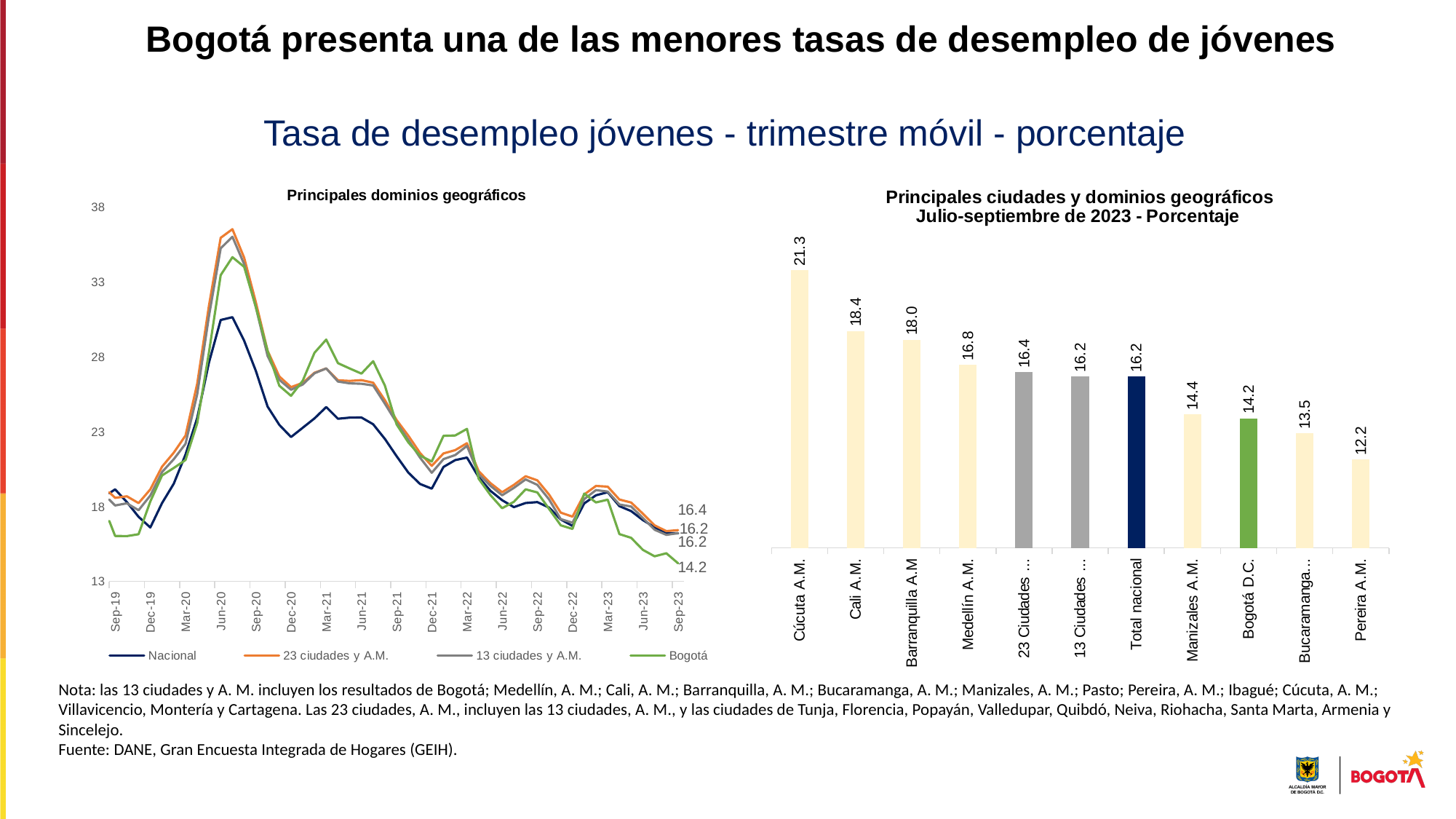

Bogotá presenta una de las menores tasas de desempleo de jóvenes
Tasa de desempleo jóvenes - trimestre móvil - porcentaje

### Chart: Principales ciudades y dominios geográficos
Julio-septiembre de 2023 - Porcentaje

| Category |  |
|---|---|
| Cúcuta A.M. | 21.323 |
| Cali A.M. | 18.388 |
| Barranquilla A.M | 17.976 |
| Medellín A.M. | 16.782 |
| 23 Ciudades A.M. | 16.421 |
| 13 Ciudades A.M. | 16.225 |
| Total nacional | 16.211 |
| Manizales A.M. | 14.397 |
| Bogotá D.C. | 14.21 |
| Bucaramanga A.M. | 13.486 |
| Pereira A.M. | 12.237 |

### Chart: Principales dominios geográficos

| Category | Nacional | 23 ciudades y A.M. | 13 ciudades y A.M. | Bogotá |
|---|---|---|---|---|
| 39142 | 22.08883527816806 | 22.106374112109755 | 21.479371737951666 | 17.651010954055124 |
| 39173 | 20.506807897884592 | 21.23485487013643 | 20.69274982234427 | 17.038697252033266 |
| 39203 | 19.910819525862262 | 20.489083158458893 | 19.90426827766072 | 17.406073771381543 |
| 39234 | 19.488769326362146 | 19.912520927463355 | 19.359793601415134 | 17.130836021888665 |
| 39264 | 19.403521307221947 | 19.365719928887646 | 18.810538096547404 | 17.313970943037248 |
| 39295 | 18.6951495443852 | 19.557146476533223 | 19.195619863219843 | 17.546839663752607 |
| 39326 | 18.70464768890899 | 19.10347153385466 | 18.752006078070657 | 17.555282150799115 |
| 39356 | 18.131015374194025 | 18.471599869127818 | 18.100124931008903 | 17.079549417418466 |
| 39387 | 17.336735375967173 | 17.20721192964887 | 16.65817136414215 | 15.013990686188361 |
| 39417 | 16.789080862300946 | 16.869247695791117 | 16.37082913978637 | 14.97688870477368 |
| 39448 | 18.691933222128494 | 18.28647287481675 | 17.834286320035005 | 16.136236346603113 |
| 39479 | 20.417557806565785 | 20.258273586734386 | 19.89906315407533 | 18.241978289431223 |
| 39508 | 21.42611810315063 | 21.830595809341684 | 21.42182445034952 | 19.53427006606419 |
| 39539 | 20.470566775645317 | 21.33404626062158 | 20.912000292449783 | 18.84533614238645 |
| 39569 | 19.781673678184927 | 21.240844338493684 | 20.824359265777765 | 18.48938843787637 |
| 39600 | 19.67776175563171 | 20.83550909769258 | 20.343113628621754 | 17.307228513176305 |
| 39630 | 19.947484062596775 | 21.088182866591268 | 20.619238150136766 | 17.68659508090388 |
| 39661 | 20.163481293183157 | 20.46822770301357 | 19.97021358873969 | 17.450841798616963 |
| 39692 | 19.93309240153165 | 20.026140285911016 | 19.587612198784786 | 17.333913403496084 |
| 39722 | 18.65269743829 | 19.166643788336717 | 18.621997315052376 | 16.440666955813644 |
| 39753 | 18.628610461186547 | 18.96552875347331 | 18.4299656885695 | 15.768872378774097 |
| 39783 | 18.44000278512207 | 18.729877547016113 | 18.180655875840593 | 15.50606976071739 |
| 39814 | 20.948223774947323 | 20.832568314588737 | 20.48282145091768 | 17.090851871427414 |
| 39845 | 21.496224204196 | 22.38392122952992 | 22.147101452052688 | 19.45059965902213 |
| 39873 | 22.29997399540937 | 23.775104815979102 | 23.621232530280693 | 21.37904941478791 |
| 39904 | 21.1120976477404 | 22.825748823493935 | 22.614505658026427 | 21.13147421553728 |
| 39934 | 20.705830318984162 | 21.99200565784332 | 21.776893769217722 | 20.192189394075957 |
| 39965 | 20.25442272518404 | 21.810149302495393 | 21.64609450848457 | 19.593350648884627 |
| 39995 | 20.325184672874304 | 21.424954072074772 | 21.28416833988796 | 18.80939827155885 |
| 40026 | 20.191525861075522 | 21.485890986037777 | 21.38808808947175 | 18.386941756520862 |
| 40057 | 20.56779614591972 | 21.21271537919696 | 21.121828690910945 | 18.15673783118558 |
| 40087 | 19.970479218810404 | 21.235410280707807 | 21.217221650004024 | 18.008111493122232 |
| 40118 | 19.89596227100316 | 20.979473734230293 | 20.950337796934683 | 18.281777069829094 |
| 40148 | 19.537257525891086 | 20.80914875306264 | 20.68300565908923 | 18.208975713343825 |
| 40179 | 21.382313298424698 | 22.355419822600105 | 22.188971769103297 | 20.477982429054016 |
| 40210 | 21.817242649915556 | 22.83464308906213 | 22.63256241899214 | 20.70238008615844 |
| 40238 | 22.280011352287136 | 23.213552194745663 | 23.094018085001036 | 21.14209952848713 |
| 40269 | 21.468375765255583 | 22.03924906441242 | 21.956394108649757 | 20.058554597997055 |
| 40299 | 21.64702436137897 | 22.130943906547042 | 22.132797822675556 | 20.64235593797188 |
| 40330 | 21.430009846305552 | 22.194970190187078 | 22.238998726769374 | 20.946930895441906 |
| 40360 | 21.293624630916362 | 22.567686981371843 | 22.59140704505248 | 21.260327894230965 |
| 40391 | 20.659073154995543 | 22.151421023595514 | 22.10642995867045 | 19.62230856902002 |
| 40422 | 19.705122265334712 | 21.244454699796037 | 21.168216365705852 | 17.993693139685334 |
| 40452 | 18.074593990340055 | 19.879821836404407 | 19.682935124315044 | 14.932639250226067 |
| 40483 | 18.15118316659698 | 19.284049029232346 | 18.9734899617455 | 14.231952614743074 |
| 40513 | 18.783206086308702 | 19.635531661236914 | 19.22077493138421 | 14.602893117679653 |
| 40544 | 20.779701143982766 | 21.3138195590164 | 20.952292576928315 | 16.471087819108362 |
| 40575 | 21.94632569393353 | 22.68711448512633 | 22.401493211684663 | 18.708159779976818 |
| 40603 | 21.91731476911 | 22.865122038416487 | 22.624746864146417 | 19.433850767612974 |
| 40634 | 20.718397506227422 | 21.38212826330727 | 21.06113762678989 | 17.955477107655856 |
| 40664 | 19.671364701649114 | 20.388738657187645 | 20.064396906605666 | 16.506285933039784 |
| 40695 | 19.93973605943748 | 20.41966805162135 | 20.116732985739503 | 16.197328343256952 |
| 40725 | 19.921253564512497 | 20.144514450834492 | 19.91088860163468 | 16.465530898519084 |
| 40756 | 19.593860214151864 | 19.597706520106744 | 19.31284668698294 | 15.494480703361502 |
| 40787 | 18.428968702353536 | 18.42566883390401 | 18.049594488469666 | 13.05512563012826 |
| 40817 | 17.092740970396626 | 18.11892633962841 | 17.753281586953147 | 12.615873863571956 |
| 40848 | 16.423297623755083 | 18.145924680718814 | 17.83708856705243 | 12.783970529279568 |
| 40878 | 16.82353884640003 | 19.0302581791739 | 18.89090298509475 | 16.069874547897133 |
| 40909 | 18.682232300458026 | 20.49585180796885 | 20.35219775677527 | 17.916036975389474 |
| 40940 | 19.995538924847807 | 21.39849805165796 | 21.25274405082048 | 19.792675436592138 |
| 40969 | 20.208660700781422 | 21.04601062630697 | 20.766644348247873 | 18.133182689370916 |
| 41000 | 19.504577868354207 | 20.018773853413087 | 19.717411984294884 | 16.432909167368415 |
| 41030 | 18.512555186035282 | 19.463637586798054 | 19.248508003605412 | 15.552942518173102 |
| 41061 | 18.328775160900747 | 19.785008380315578 | 19.681108149210086 | 16.39410852361026 |
| 41091 | 18.54186881979753 | 19.981141654893136 | 19.93705125042267 | 17.671967460410997 |
| 41122 | 18.330607692900962 | 19.771891458658963 | 19.64738232310113 | 17.055890175360346 |
| 41153 | 18.112127831097023 | 19.21387989084753 | 18.987608529991682 | 16.592855214853667 |
| 41183 | 16.823458515972302 | 18.710399142392582 | 18.492971431240615 | 15.078850156831658 |
| 41214 | 16.6666080695554 | 18.403186474619442 | 18.219829962660224 | 15.117713918218708 |
| 41244 | 16.874816252023656 | 18.371722061782563 | 18.257286129903953 | 15.291621861200525 |
| 41275 | 18.508770398563858 | 19.49581990246968 | 19.36995841903279 | 16.69203111930392 |
| 41306 | 19.545334521234487 | 20.32897068872995 | 20.193843339534446 | 17.2815429731871 |
| 41334 | 19.688862310860262 | 20.898083144622515 | 20.712994929239777 | 16.823854006232565 |
| 41365 | 18.6499925188103 | 19.723899927949738 | 19.510246976776376 | 15.177638624637124 |
| 41395 | 17.712682059149817 | 18.923133623920787 | 18.694487752237464 | 14.493824167732045 |
| 41426 | 17.3258342968136 | 18.862174456450234 | 18.680688907303082 | 15.4616477218838 |
| 41456 | 17.23190079867343 | 18.44028313138397 | 18.206166354427186 | 15.503109782574526 |
| 41487 | 17.111226751077734 | 18.40126176417739 | 18.138116018843657 | 15.784901557377468 |
| 41518 | 16.741716839642823 | 17.78129430875784 | 17.488644395386306 | 14.575122126327006 |
| 41548 | 15.543472951017629 | 17.3092001926311 | 17.017761722533916 | 14.611314243454851 |
| 41579 | 14.826038371683303 | 16.50726954108763 | 16.213863145931317 | 13.640210231930924 |
| 41609 | 14.566006378886156 | 16.14363612051973 | 15.825994522729761 | 13.40169189040422 |
| 41640 | 16.33301753325075 | 17.96592543953931 | 17.662679919876418 | 14.380982156670557 |
| 41671 | 17.734467948879228 | 19.18179634774816 | 18.891122506972177 | 15.556307934643055 |
| 41699 | 18.648142497426207 | 20.0374530588863 | 19.82156472061366 | 16.790604774999625 |
| 41730 | 17.711053226360534 | 18.385327370078137 | 18.111674072533482 | 15.175614176656019 |
| 41760 | 16.515196488996892 | 17.995387160710887 | 17.73527173810625 | 14.91777756012585 |
| 41791 | 16.130655586992706 | 17.741087048225694 | 17.449114941597113 | 14.2447058578352 |
| 41821 | 16.41451573091494 | 18.174059382776537 | 17.97943524528859 | 15.51672335577198 |
| 41852 | 16.918340585067153 | 18.05483467655338 | 17.843106275694538 | 16.000123807099765 |
| 41883 | 16.39666474910325 | 17.423655180211263 | 17.196520014315407 | 15.277495395871302 |
| 41913 | 15.3357232050868 | 16.799005837594486 | 16.56991481426159 | 13.920217116086878 |
| 41944 | 14.6577030949601 | 16.356285416630104 | 16.11175689797134 | 12.677238939013666 |
| 41974 | 14.936123964190392 | 16.367496738388 | 16.09473232135094 | 12.885609277072179 |
| 42005 | 15.690283153291004 | 17.39190889728616 | 17.122865970053468 | 13.77171071784301 |
| 42036 | 16.598605551322766 | 17.964017291841053 | 17.679503613125014 | 14.02671041632374 |
| 42064 | 16.79968441150479 | 18.557026110734462 | 18.325206791947657 | 13.893552771932782 |
| 42095 | 16.658904549990694 | 18.124408054980734 | 17.89176748696829 | 13.692154618684762 |
| 42125 | 16.363107449197454 | 17.9259698990772 | 17.77399971273028 | 13.684473486575627 |
| 42156 | 15.8950975088454 | 17.57938012315957 | 17.41660049666213 | 14.329640066828444 |
| 42186 | 15.890517677219595 | 16.988689372470127 | 16.829108479055716 | 14.153633161546997 |
| 42217 | 16.01341024075755 | 16.76938859108006 | 16.689396603714528 | 14.506756456464071 |
| 42248 | 16.11161358253061 | 16.317353549404974 | 16.276522820472028 | 13.829376974893542 |
| 42278 | 15.384232837607904 | 16.234735040409966 | 16.15345440157731 | 14.065160019375972 |
| 42309 | 14.354712685464369 | 15.650283185796779 | 15.44155168236796 | 13.451605678798058 |
| 42339 | 14.247473138979908 | 15.765399785709228 | 15.518953858621346 | 13.870415158783192 |
| 42370 | 16.495104829620296 | 18.234424338311545 | 18.185181519501125 | 17.233142925428428 |
| 42401 | 17.82631803663391 | 19.14746917696607 | 19.046664701496734 | 17.89915588551832 |
| 42430 | 18.685727676411403 | 19.61638667274007 | 19.44321802057985 | 17.507764076973235 |
| 42461 | 17.149389048246434 | 17.359756543677797 | 16.954274412107637 | 13.942721059141173 |
| 42491 | 16.71765595603178 | 17.04222078397818 | 16.663469546728038 | 13.460024320190877 |
| 42522 | 16.539942369478556 | 16.974554977691003 | 16.59707481336116 | 13.420320204276345 |
| 42552 | 17.202243017415558 | 17.81811700623884 | 17.521721920441014 | 15.048339462059596 |
| 42583 | 16.854838372801595 | 17.822165332427414 | 17.509140988137727 | 15.119954569031268 |
| 42614 | 16.31680573925076 | 17.47726745579718 | 17.190408838311498 | 15.482941217555709 |
| 42644 | 15.16192494982348 | 16.599481485770458 | 16.26322206351822 | 14.390517797262149 |
| 42675 | 14.80445300356884 | 16.293157130185282 | 16.00434018879861 | 14.54368068330822 |
| 42705 | 15.247340714596017 | 16.7905370974913 | 16.562024968945856 | 15.157309209416592 |
| 42736 | 16.682518841953602 | 18.661392077182313 | 18.52689450366022 | 17.040976793858867 |
| 42767 | 17.951486926983574 | 19.80999497770303 | 19.636276172778857 | 18.084497260215194 |
| 42795 | 18.23366900673716 | 20.132164016051178 | 20.009719774283244 | 19.08589663158462 |
| 42826 | 17.1679161222497 | 18.941661541525136 | 18.7503527786344 | 17.984254912494364 |
| 42856 | 16.635896260019198 | 18.491712823415998 | 18.307078357364 | 17.909182283915936 |
| 42887 | 16.359973955730794 | 18.79218847427643 | 18.599471748883246 | 18.02977335858598 |
| 42917 | 16.749262472716982 | 19.135692158881128 | 19.01367668175139 | 18.85829255500657 |
| 42948 | 16.59895186194259 | 19.397447114938352 | 19.28735805643174 | 18.613860069588956 |
| 42979 | 16.97962823898043 | 19.330548167682572 | 19.27075230790473 | 18.267216646985357 |
| 43009 | 16.27889499337547 | 18.54862212966884 | 18.46874115306121 | 16.216544718773434 |
| 43040 | 16.23772794106978 | 18.132529711027196 | 18.144638257935767 | 15.871921010820156 |
| 43070 | 15.649806382262193 | 17.37234010809836 | 17.276328843200197 | 15.14369600658153 |
| 43101 | 17.679904808831783 | 19.36237624437754 | 19.275417880877452 | 17.895563784432326 |
| 43132 | 18.57661409613506 | 20.123314106576125 | 19.967858898283534 | 18.724022429746302 |
| 43160 | 19.48024354949399 | 21.012840340710127 | 20.904328207912176 | 19.85555283374889 |
| 43191 | 17.781353379036645 | 19.450121276988053 | 19.25334869275307 | 17.813687883610665 |
| 43221 | 17.38653556384757 | 19.018411242094427 | 18.802855573667244 | 17.827101843845707 |
| 43252 | 16.785425342821974 | 18.607507280501068 | 18.362598053985362 | 17.324997309942088 |
| 43282 | 17.230826857624717 | 18.74703571708565 | 18.557660122719863 | 17.89192657368274 |
| 43313 | 16.904526257496812 | 18.386145138472568 | 18.173836081311396 | 17.05573122467554 |
| 43344 | 16.991482400946843 | 18.423475805521228 | 18.113792824716324 | 16.500079325266146 |
| 43374 | 16.732111645920952 | 18.508216493511988 | 18.26503463865273 | 16.88350903883966 |
| 43405 | 16.83428553630332 | 18.97907825575468 | 18.773249025882784 | 17.5301341412681 |
| 43435 | 17.142540548864158 | 18.839249304017848 | 18.663878347038544 | 16.75402306188461 |
| 43466 | 18.743030442105244 | 20.26018805940776 | 20.002886965869177 | 18.726979705645093 |
| 43497 | 19.619611036273113 | 20.981249947979613 | 20.68092619582831 | 20.126934642503425 |
| 43525 | 20.247469721685476 | 21.749637407952953 | 21.465503838467278 | 21.997461375738013 |
| 43556 | 19.298850908960986 | 21.04367768033178 | 20.724692871153007 | 20.222453333589645 |
| 43586 | 18.947766806851444 | 20.677245775560497 | 20.398756826756422 | 19.061416080822685 |
| 43617 | 17.94952095672056 | 20.28439228910961 | 19.958954873548844 | 18.848086328020724 |
| 43647 | 18.35533529500413 | 19.449581513439355 | 19.047935739640398 | 18.473255967994447 |
| 43678 | 18.624623030698846 | 19.332856345756895 | 18.856978142635036 | 18.038793745572537 |
| 43709 | 19.144005047384066 | 18.575797541618705 | 18.06812144312341 | 16.033900803344658 |
| 43739 | 18.294581914973694 | 18.678960545193814 | 18.21176016994698 | 16.022068594324594 |
| 43770 | 17.311869705757644 | 18.22841226131024 | 17.749396543336886 | 16.150676761995385 |
| 43800 | 16.599522882905838 | 19.141860966463064 | 18.73096863868609 | 18.331962604098358 |
| 43831 | 18.226208879315966 | 20.657703451999772 | 20.298945736170726 | 20.07174044401244 |
| 43862 | 19.52092987151915 | 21.591789704010935 | 21.155755682818736 | 20.571117639196366 |
| 43891 | 21.463353364587025 | 22.732600513739143 | 22.182079407977877 | 21.103722583801396 |
| 43922 | 23.912404679537268 | 26.204556596366068 | 25.502829247264213 | 23.562712740123786 |
| 43952 | 27.614791153753394 | 31.407079759772234 | 30.71520102217583 | 28.28894245067623 |
| 43983 | 30.451412494966124 | 35.93862408148512 | 35.235112353204336 | 33.447874927465215 |
| 44013 | 30.638520967951 | 36.51152551937448 | 36.00600891996517 | 34.64413604794318 |
| 44044 | 29.064997456417117 | 34.60670705654372 | 34.174906516762086 | 33.999699775776584 |
| 44075 | 27.053983557590044 | 31.6327298209266 | 31.302849890578777 | 31.322197765818455 |
| 44105 | 24.67533286284844 | 28.401509428591737 | 28.05588529434121 | 28.392006294133388 |
| 44136 | 23.450585301076647 | 26.685138639700767 | 26.460345752279537 | 26.064046419912046 |
| 44166 | 22.63737722141599 | 25.968602694698824 | 25.795789842399515 | 25.388208437414487 |
| 44197 | 23.258710768239485 | 26.255808154222315 | 26.14844514512108 | 26.40373718380065 |
| 44228 | 23.879673891790482 | 26.931644542872412 | 26.896562832826042 | 28.26430901482339 |
| 44256 | 24.641009736684914 | 27.216426568062673 | 27.216278485501178 | 29.14224861411053 |
| 44287 | 23.85679205588909 | 26.425309792892165 | 26.341067563982634 | 27.57154200940152 |
| 44317 | 23.9303550490185 | 26.386498246371854 | 26.222253048983212 | 27.21401651894221 |
| 44348 | 23.939594803684898 | 26.435588195921884 | 26.194630573561344 | 26.87324476681368 |
| 44378 | 23.490297726704686 | 26.267789574085498 | 26.081685966307216 | 27.702180652211332 |
| 44409 | 22.51213481123263 | 25.098750289446524 | 24.865572005256446 | 26.072599856917023 |
| 44440 | 21.3573979219792 | 23.768515142043483 | 23.5902429460292 | 23.477636724715477 |
| 44470 | 20.26154245397938 | 22.726549426434463 | 22.440230726252974 | 22.27569586359347 |
| 44501 | 19.503380031150026 | 21.570985907018596 | 21.259170369597413 | 21.396278742419888 |
| 44531 | 19.191540295699255 | 20.713069194424566 | 20.250053747466318 | 21.004599092183543 |
| 44562 | 20.64020912699183 | 21.540421375315223 | 21.162384420565868 | 22.716807595606063 |
| 44593 | 21.097122190483116 | 21.76306246653662 | 21.434447122816426 | 22.739932331736906 |
| 44621 | 21.266800341363325 | 22.22312753010406 | 22.04511214527104 | 23.179161309157767 |
| 44652 | 19.95691558670684 | 20.355515543811865 | 20.156239298415628 | 19.85049605715164 |
| 44682 | 19.04626371871849 | 19.56052426977904 | 19.379097874297237 | 18.763812912428097 |
| 44713 | 18.418425338454412 | 18.951022639037237 | 18.74805694560246 | 17.885968266771652 |
| 44743 | 17.957405293335253 | 19.4434045718891 | 19.243676425957513 | 18.313746624722004 |
| 44774 | 18.233812702214802 | 20.02124236676337 | 19.806903437824683 | 19.146338572830018 |
| 44805 | 18.293496 | 19.744168 | 19.444825 | 18.938425 |
| 44835 | 17.929023 | 18.799088 | 18.47645 | 17.8412 |
| 44866 | 17.136928 | 17.588741 | 17.155423 | 16.74378 |
| 44896 | 16.69924 | 17.323137 | 16.918187 | 16.503534 |
| 44927 | 18.206862 | 18.80072 | 18.490135 | 18.862261 |
| 44958 | 18.747 | 19.373 | 19.093 | 18.269 |
| 44986 | 18.951600290279394 | 19.32476416905976 | 18.996588490331572 | 18.45655925411358 |
| 45017 | 18.02308508067024 | 18.463784635204362 | 18.131688530959156 | 16.157232716394233 |
| 45047 | 17.692 | 18.263 | 17.996 | 15.908 |
| 45078 | 17.094388242258553 | 17.520147904840265 | 17.230924656346584 | 15.104293390822484 |
| 45108 | 16.613795620014425 | 16.73923141100303 | 16.44780475328766 | 14.673349480268588 |
| 45139 | 16.23 | 16.355 | 16.105 | 14.877 |
| 45170 | 16.211 | 16.421 | 16.225 | 14.21 |
Nota: las 13 ciudades y A. M. incluyen los resultados de Bogotá; Medellín, A. M.; Cali, A. M.; Barranquilla, A. M.; Bucaramanga, A. M.; Manizales, A. M.; Pasto; Pereira, A. M.; Ibagué; Cúcuta, A. M.; Villavicencio, Montería y Cartagena. Las 23 ciudades, A. M., incluyen las 13 ciudades, A. M., y las ciudades de Tunja, Florencia, Popayán, Valledupar, Quibdó, Neiva, Riohacha, Santa Marta, Armenia y Sincelejo.
Fuente: DANE, Gran Encuesta Integrada de Hogares (GEIH).